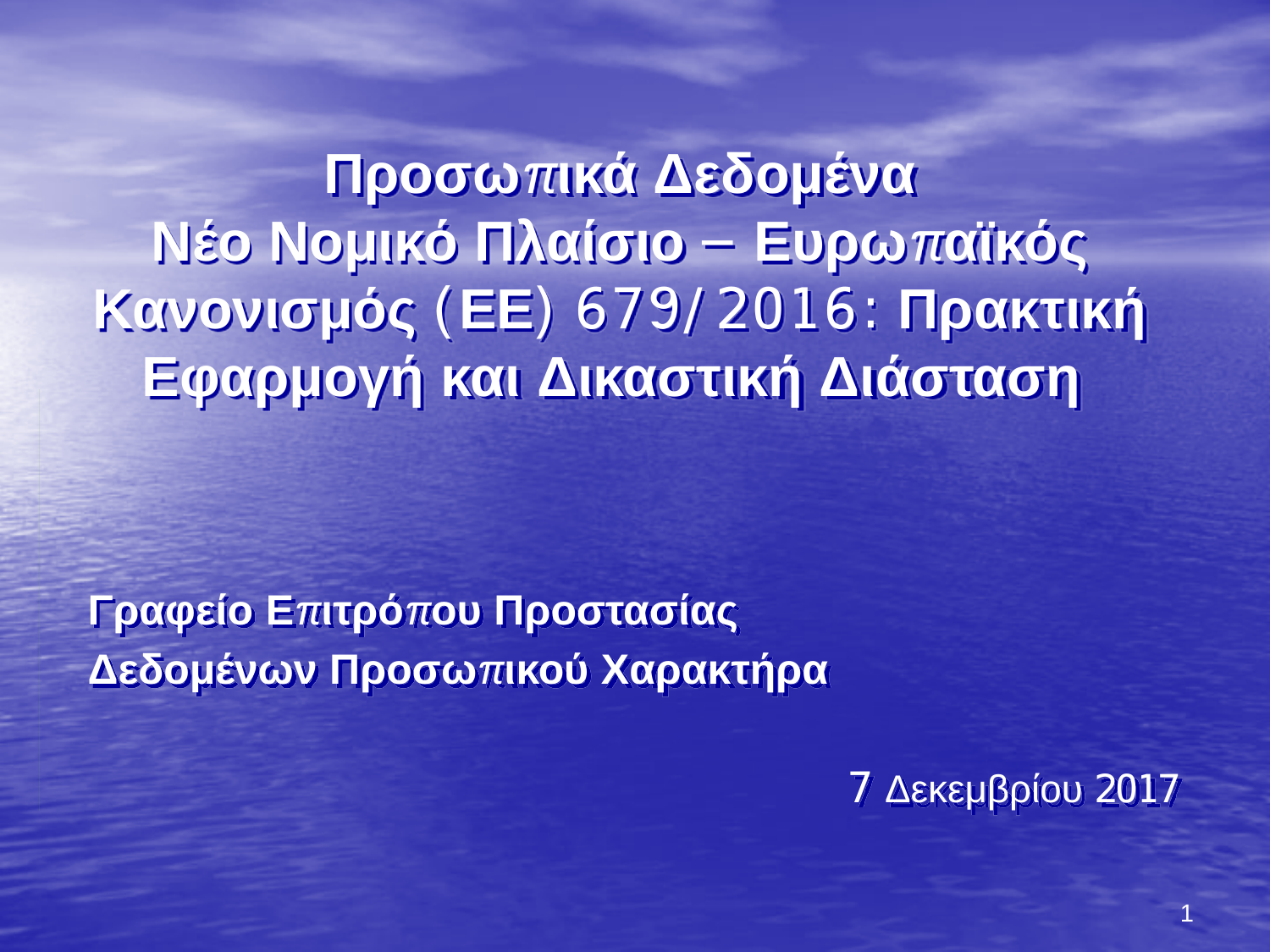

# Προσωπικά Δεδομένα Νέο Νομικό Πλαίσιο – Ευρωπαϊκός Κανονισμός (ΕΕ) 679/2016: Πρακτική Εφαρμογή και Δικαστική Διάσταση
Γραφείο Επιτρόπου Προστασίας
Δεδομένων Προσωπικού Χαρακτήρα

                                                          7 Δεκεμβρίου 2017

1